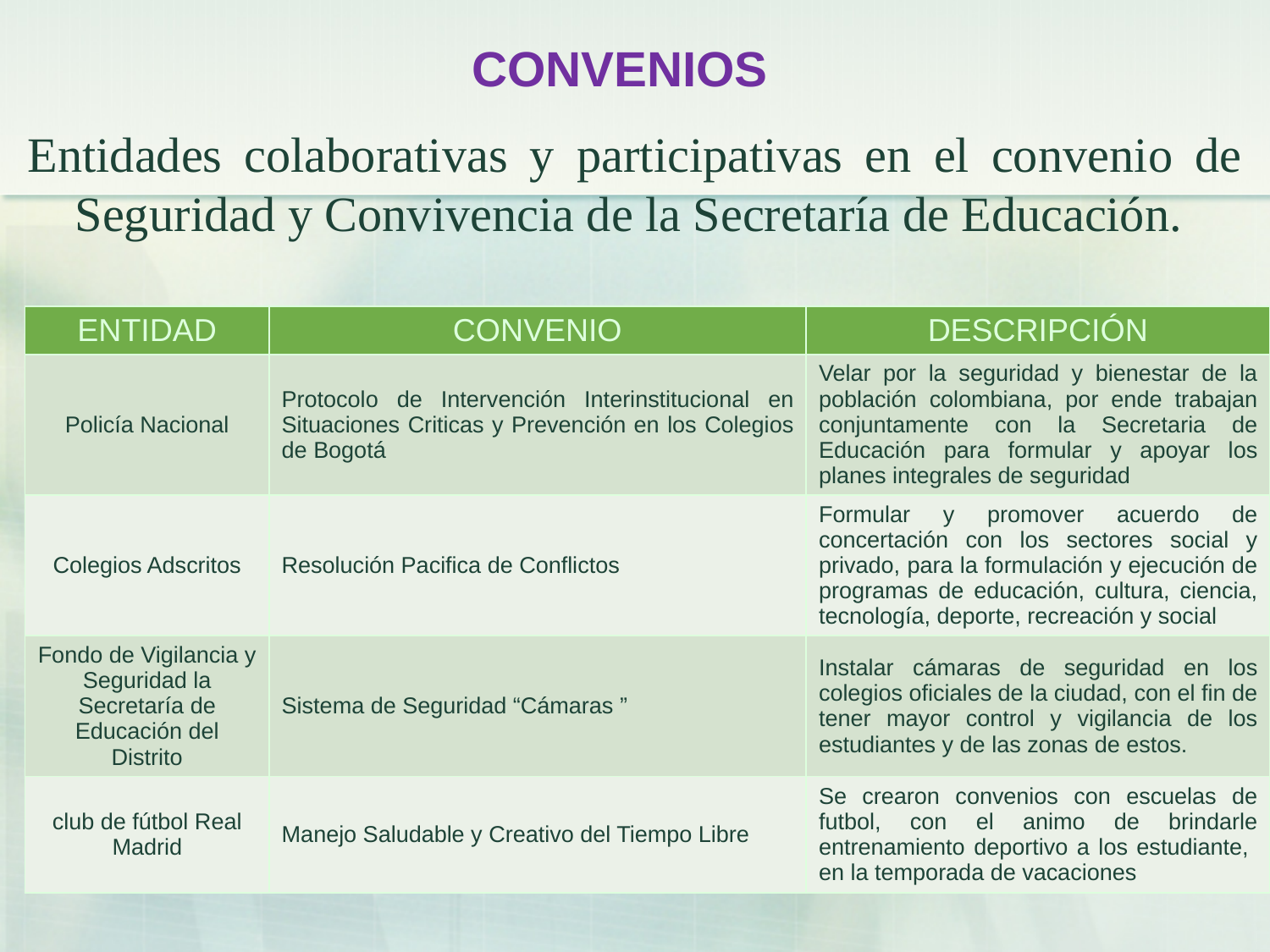

# CONVENIOS
Entidades colaborativas y participativas en el convenio de Seguridad y Convivencia de la Secretaría de Educación.
| ENTIDAD | CONVENIO | DESCRIPCIÓN |
| --- | --- | --- |
| Policía Nacional | Protocolo de Intervención Interinstitucional en Situaciones Criticas y Prevención en los Colegios de Bogotá | Velar por la seguridad y bienestar de la población colombiana, por ende trabajan conjuntamente con la Secretaria de Educación para formular y apoyar los planes integrales de seguridad |
| Colegios Adscritos | Resolución Pacifica de Conflictos | Formular y promover acuerdo de concertación con los sectores social y privado, para la formulación y ejecución de programas de educación, cultura, ciencia, tecnología, deporte, recreación y social |
| Fondo de Vigilancia y Seguridad la Secretaría de Educación del Distrito | Sistema de Seguridad “Cámaras ” | Instalar cámaras de seguridad en los colegios oficiales de la ciudad, con el fin de tener mayor control y vigilancia de los estudiantes y de las zonas de estos. |
| club de fútbol Real Madrid | Manejo Saludable y Creativo del Tiempo Libre | Se crearon convenios con escuelas de futbol, con el animo de brindarle entrenamiento deportivo a los estudiante, en la temporada de vacaciones |